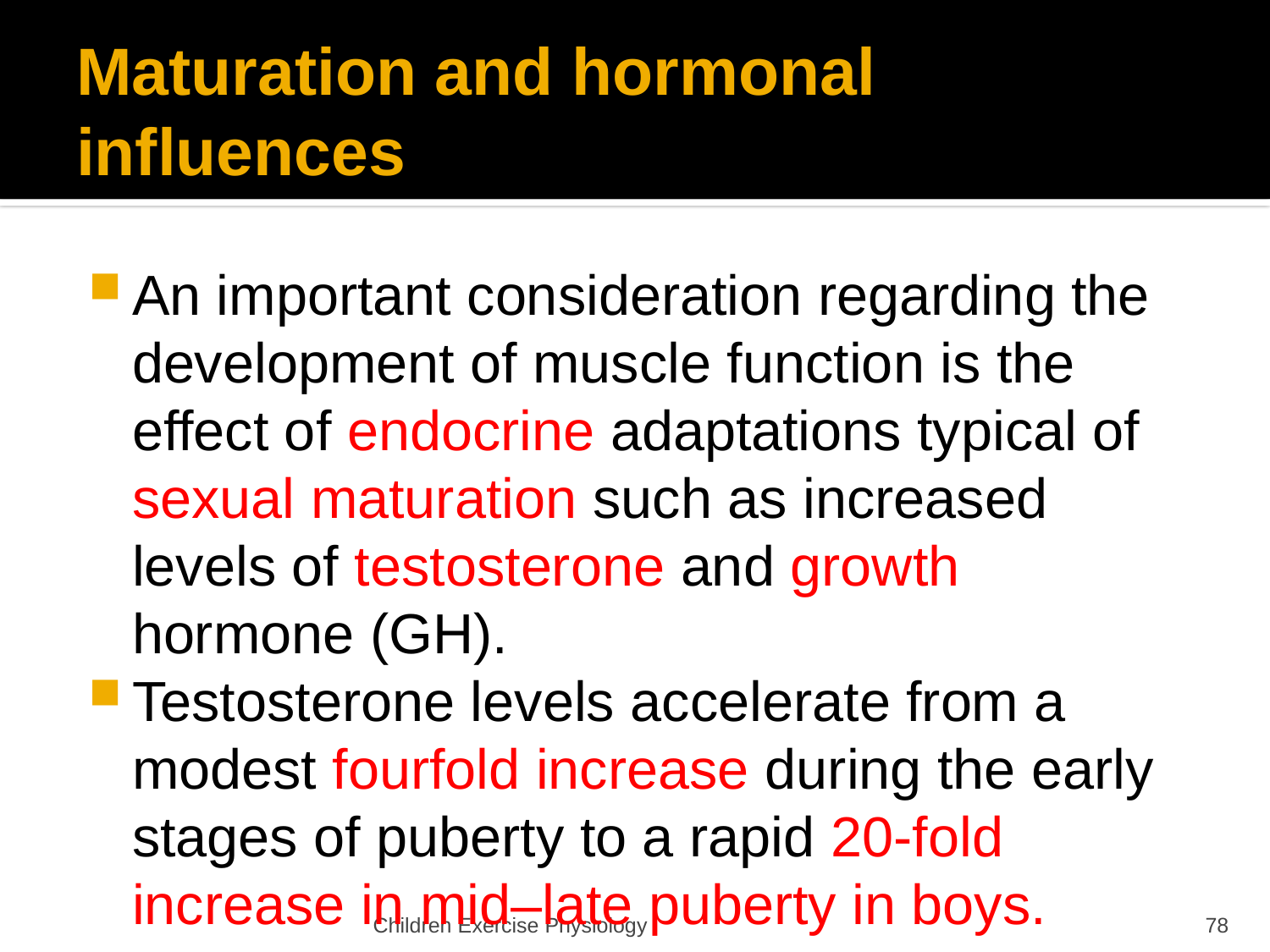

# Maturation and hormonal influences
An important consideration regarding the development of muscle function is the effect of endocrine adaptations typical of sexual maturation such as increased levels of testosterone and growth hormone (GH).
Testosterone levels accelerate from a modest fourfold increase during the early stages of puberty to a rapid 20-fold increase in mid–late puberty in boys.
Children Exercise Physiology
78